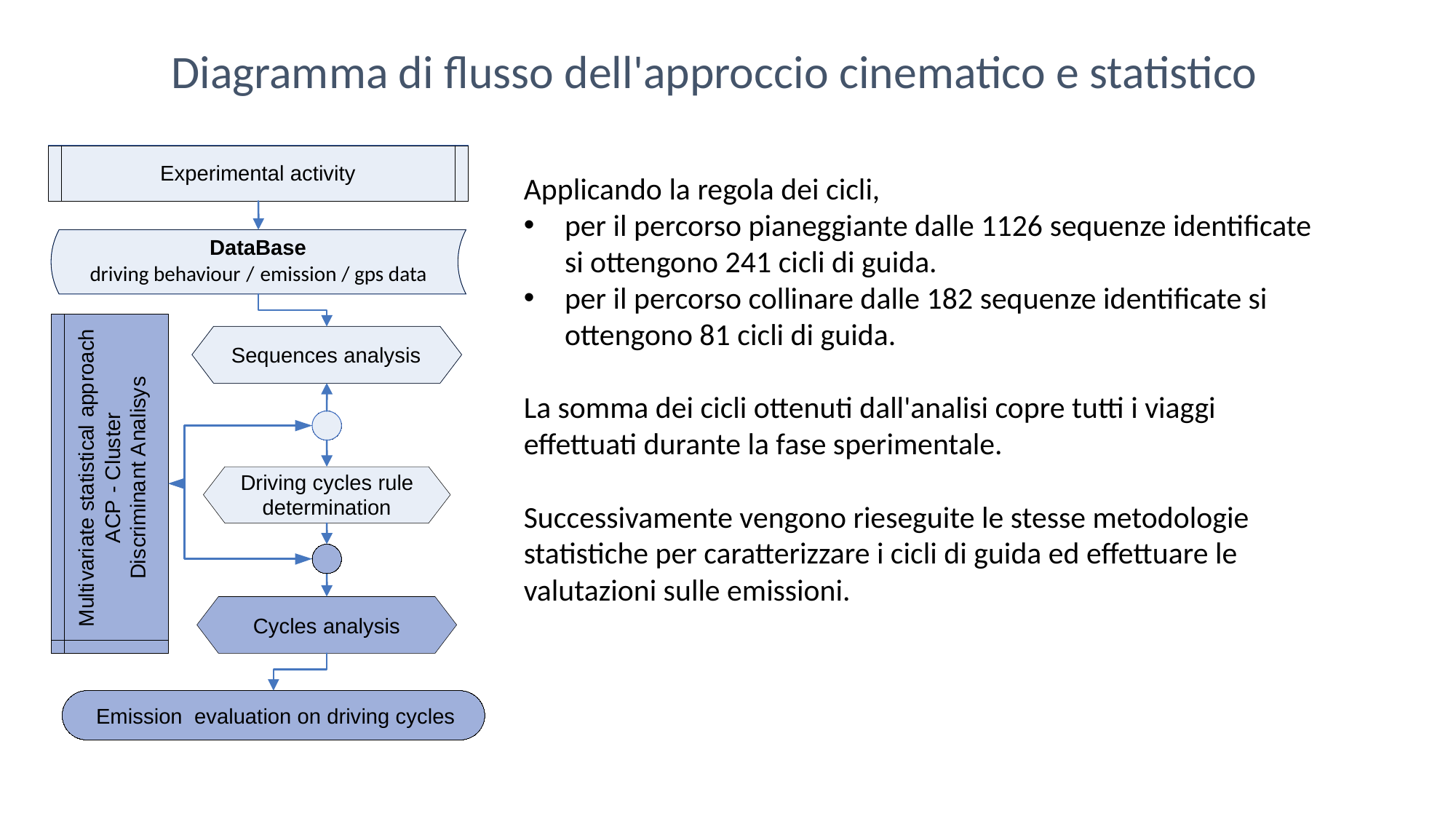

# Diagramma di flusso dell'approccio cinematico e statistico

Experimental activity

DataBase
driving behaviour
/
emission
/
gps data

h

c
Sequences analysis
a
o
r
s
p
y

p
s

i
a
l
r

a
e
l

t
a
n

s
c
A

u
i
t

l
t
s

C
n
i

t
Driving cycles rule
a
a
-

n
t
s
i
P
determination

m
C
e
i
t
r

A
a
c

i
s
r

i
a

D
v
i

t
l

u

M
Cycles analysis

Emission  evaluation on driving cycles
Applicando la regola dei cicli,
per il percorso pianeggiante dalle 1126 sequenze identificate si ottengono 241 cicli di guida.
per il percorso collinare dalle 182 sequenze identificate si ottengono 81 cicli di guida.

La somma dei cicli ottenuti dall'analisi copre tutti i viaggi effettuati durante la fase sperimentale.

Successivamente vengono rieseguite le stesse metodologie statistiche per caratterizzare i cicli di guida ed effettuare le valutazioni sulle emissioni.